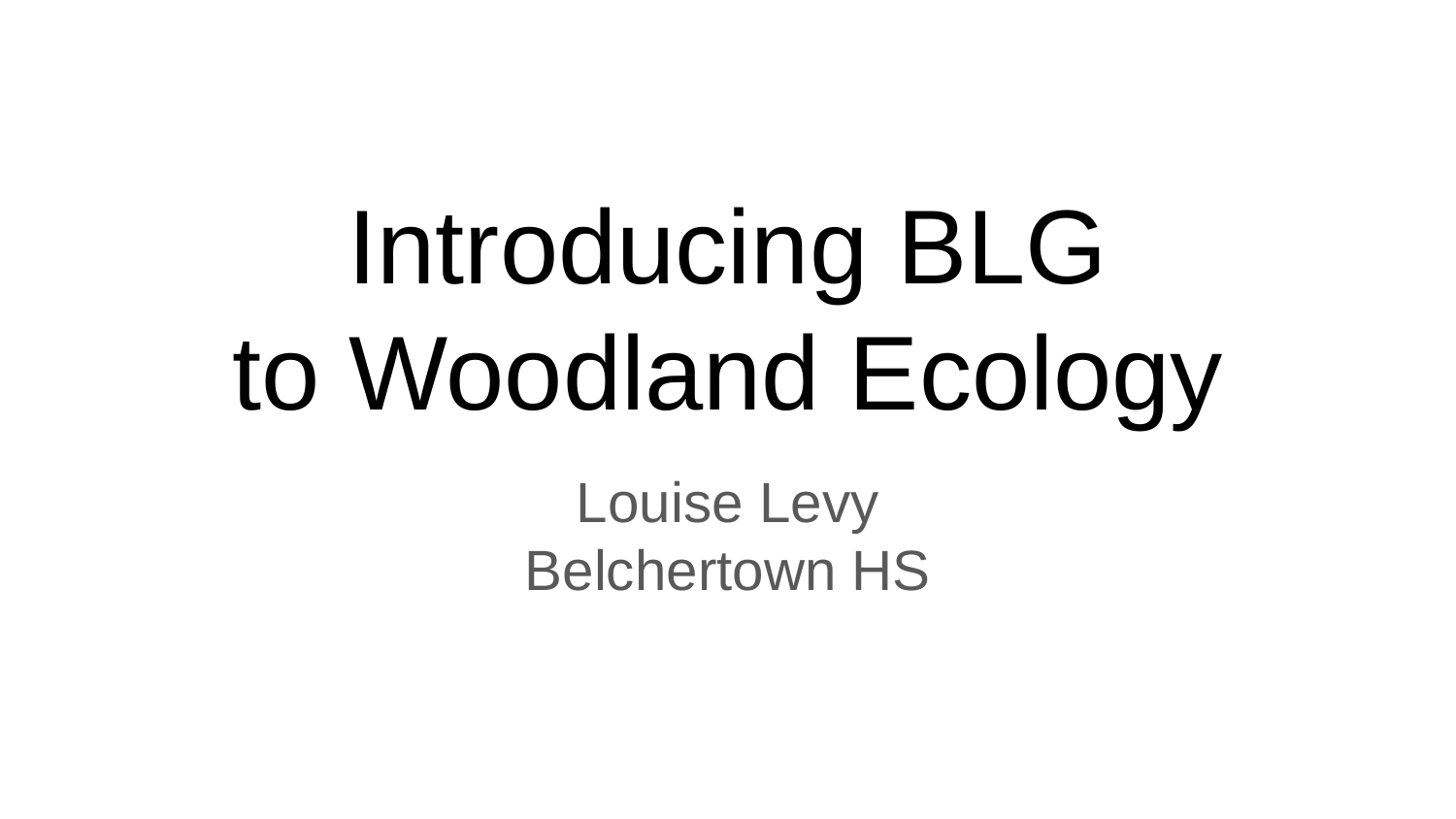

# Introducing BLG
to Woodland Ecology
Louise Levy
Belchertown HS